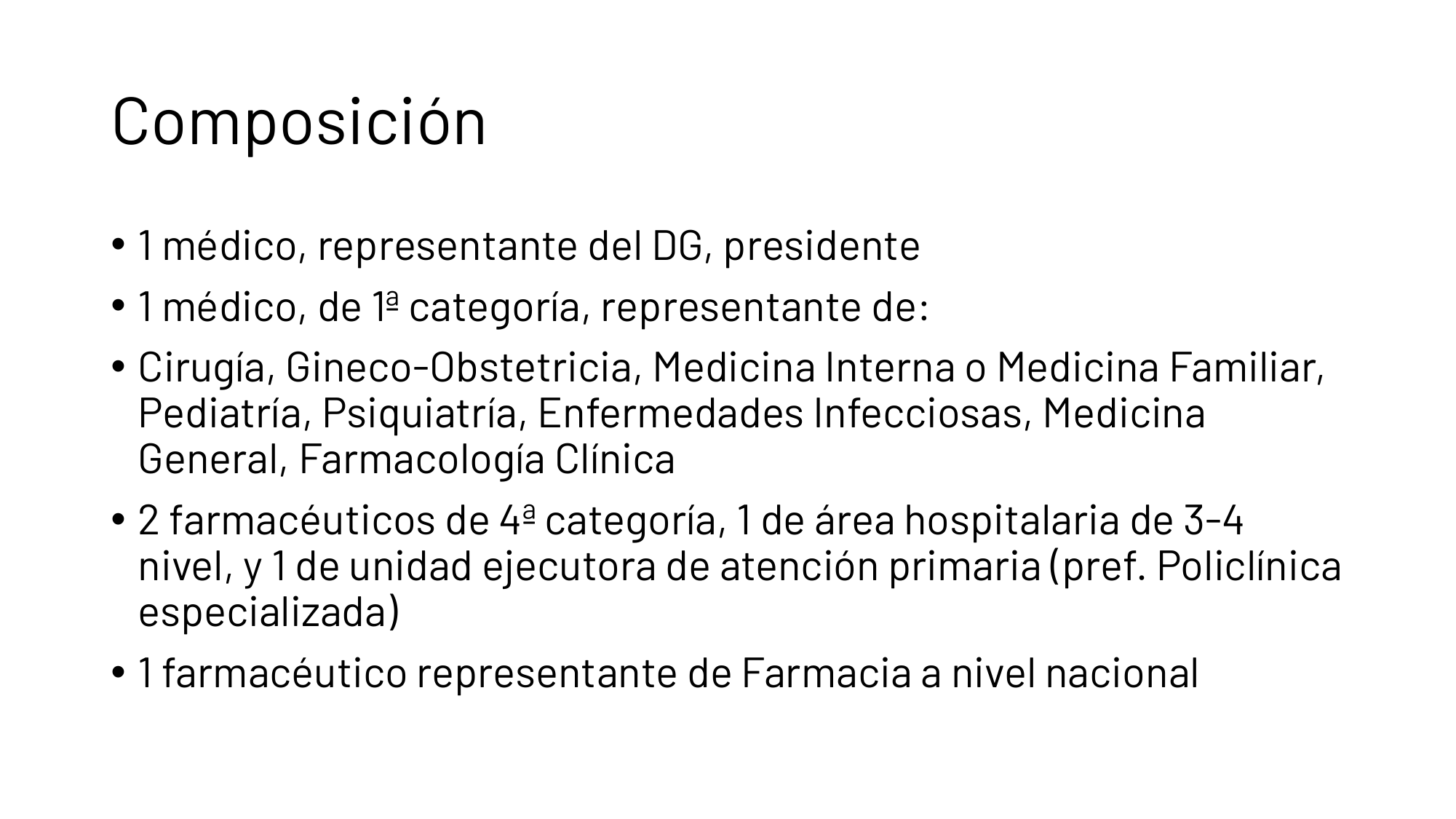

# Composición
1 médico, representante del DG, presidente
1 médico, de 1ª categoría, representante de:
Cirugía, Gineco-Obstetricia, Medicina Interna o Medicina Familiar, Pediatría, Psiquiatría, Enfermedades Infecciosas, Medicina General, Farmacología Clínica
2 farmacéuticos de 4ª categoría, 1 de área hospitalaria de 3-4 nivel, y 1 de unidad ejecutora de atención primaria (pref. Policlínica especializada)
1 farmacéutico representante de Farmacia a nivel nacional